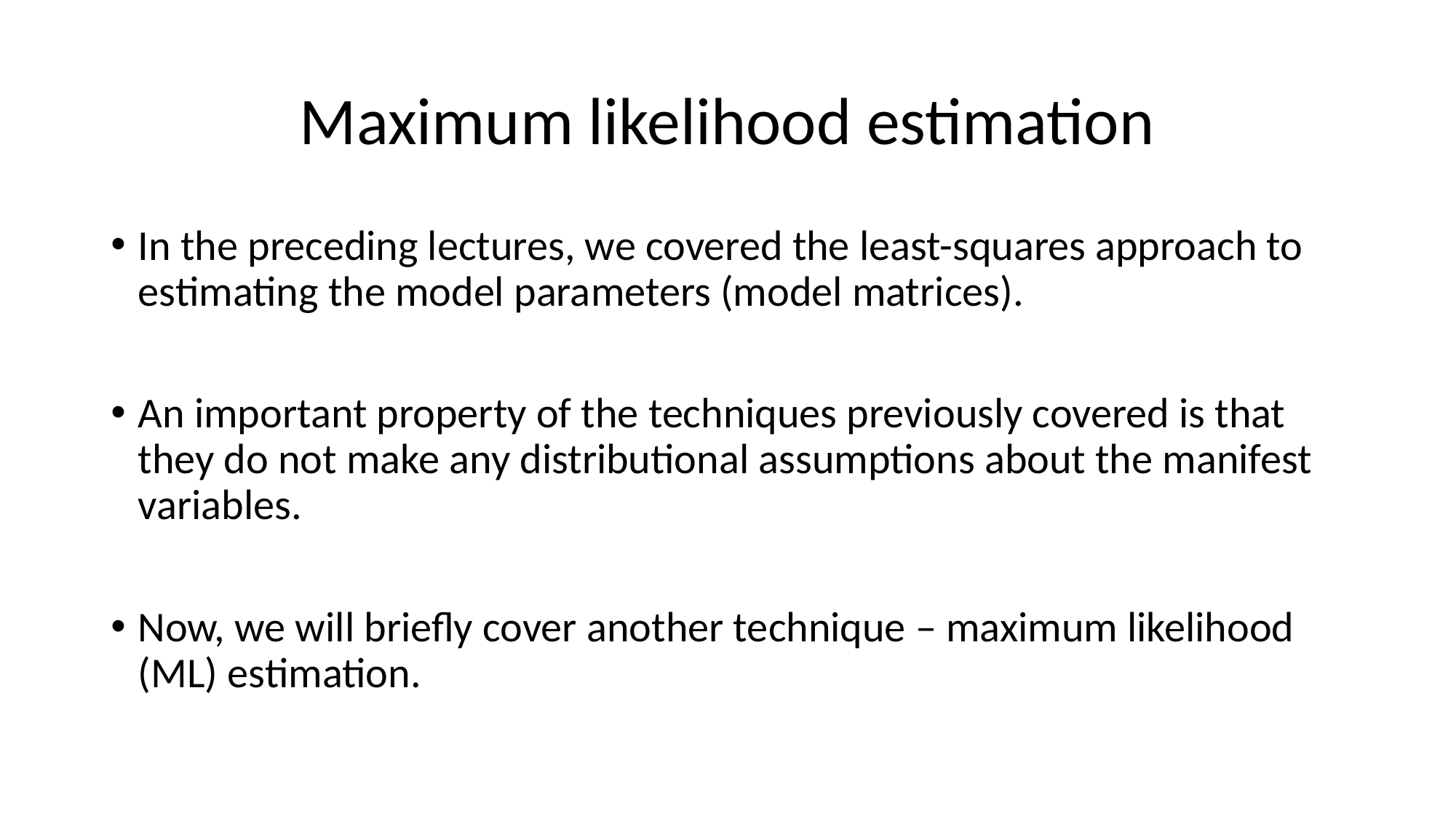

# Maximum likelihood estimation
In the preceding lectures, we covered the least-squares approach to estimating the model parameters (model matrices).

An important property of the techniques previously covered is that they do not make any distributional assumptions about the manifest variables.

Now, we will briefly cover another technique – maximum likelihood (ML) estimation.